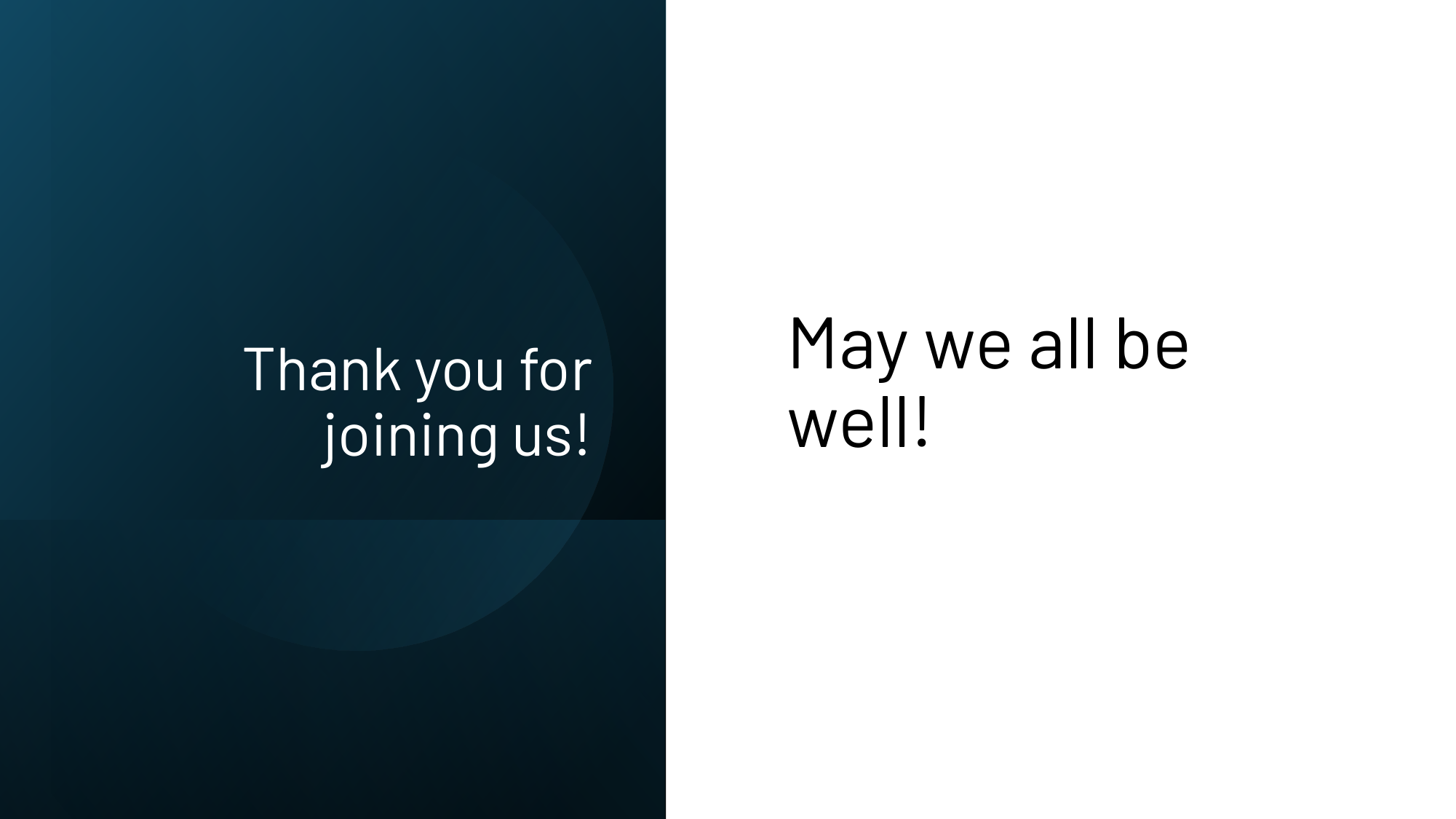

# Thank you for joining us!

May we all be well!